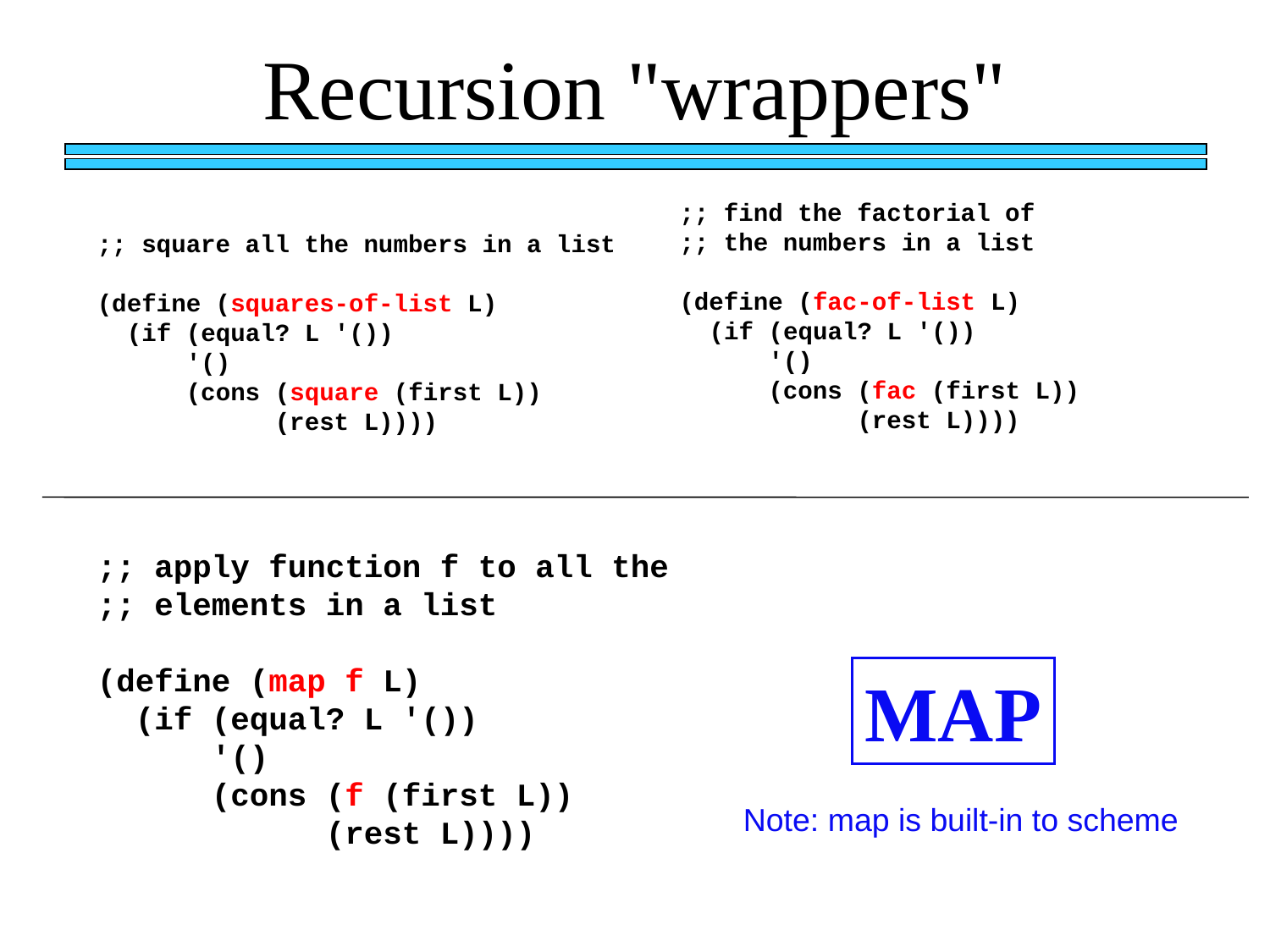

Recursion "wrappers"

;; find the factorial of
;; the numbers in a list

(define (fac-of-list L)
  (if (equal? L '())
      '()
      (cons (fac (first L))
            (rest L))))
;; square all the numbers in a list

(define (squares-of-list L)
  (if (equal? L '())
      '()
      (cons (square (first L))
            (rest L))))

;; apply function f to all the
;; elements in a list

(define (map f L)
  (if (equal? L '())
      '()
      (cons (f (first L))
            (rest L))))
MAP
rewrite above functions
using map
Note: map is built-in to scheme